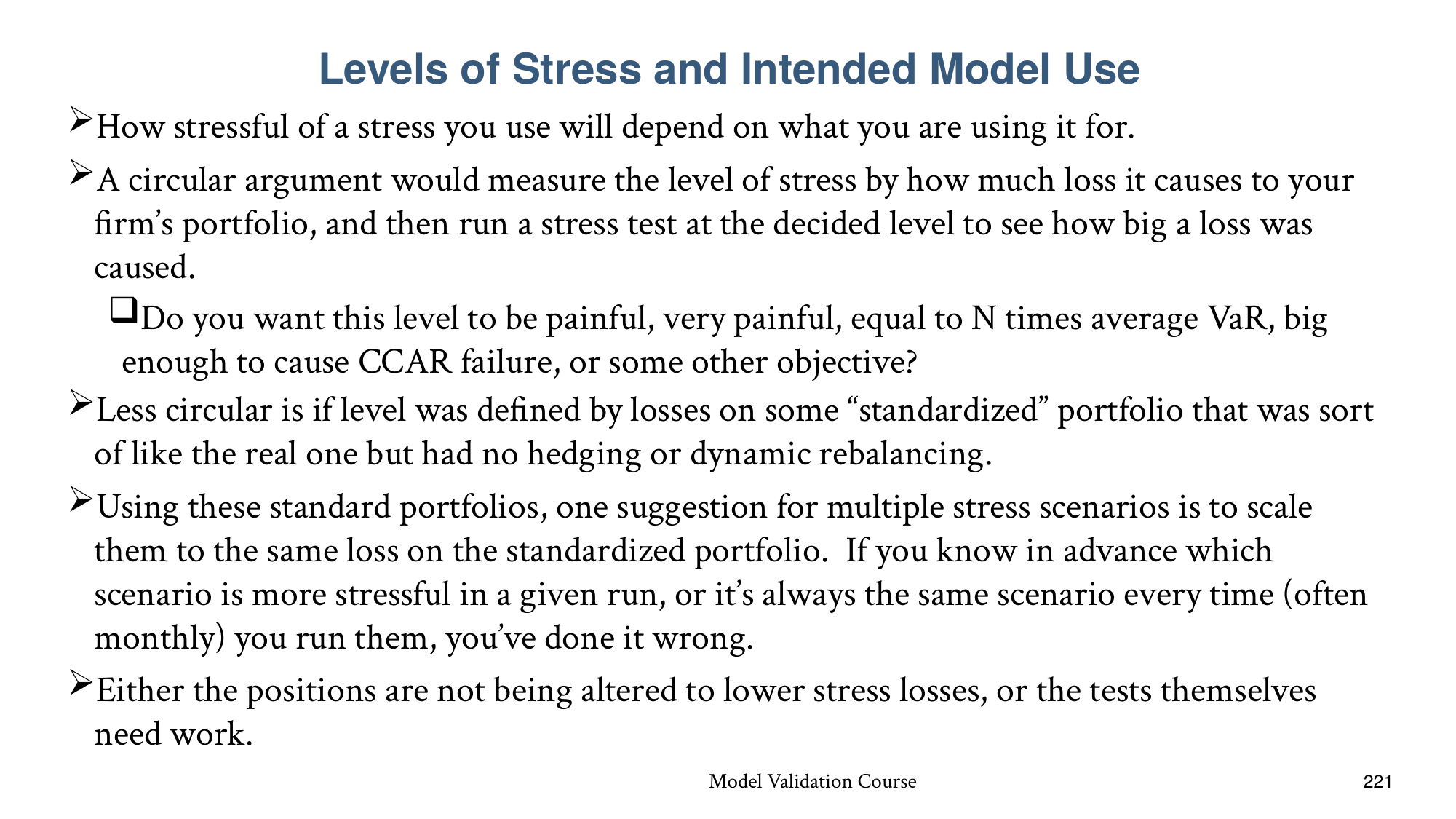

# Levels of Stress and Intended Model Use
How stressful of a stress you use will depend on what you are using it for.
A circular argument would measure the level of stress by how much loss it causes to your firm’s portfolio, and then run a stress test at the decided level to see how big a loss was caused.
Do you want this level to be painful, very painful, equal to N times average VaR, big enough to cause CCAR failure, or some other objective?
Less circular is if level was defined by losses on some “standardized” portfolio that was sort of like the real one but had no hedging or dynamic rebalancing.
Using these standard portfolios, one suggestion for multiple stress scenarios is to scale them to the same loss on the standardized portfolio.  If you know in advance which scenario is more stressful in a given run, or it’s always the same scenario every time (often monthly) you run them, you’ve done it wrong.
Either the positions are not being altered to lower stress losses, or the tests themselves need work.
Model Validation Course					221